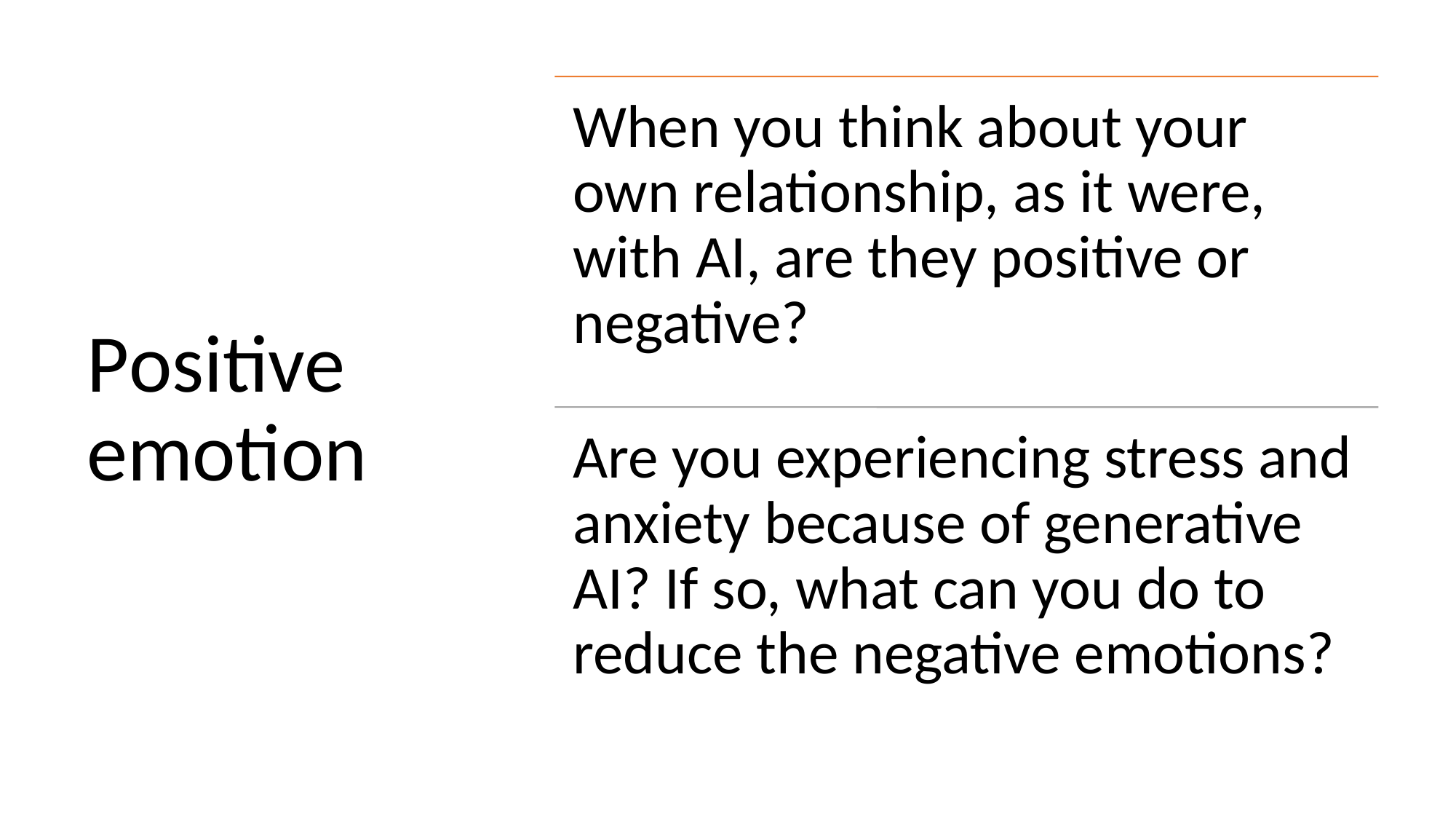

When you think about your own relationship, as it were, with AI, are they positive or negative?
Are you experiencing stress and anxiety because of generative AI? If so, what can you do to reduce the negative emotions?
# Positive emotion